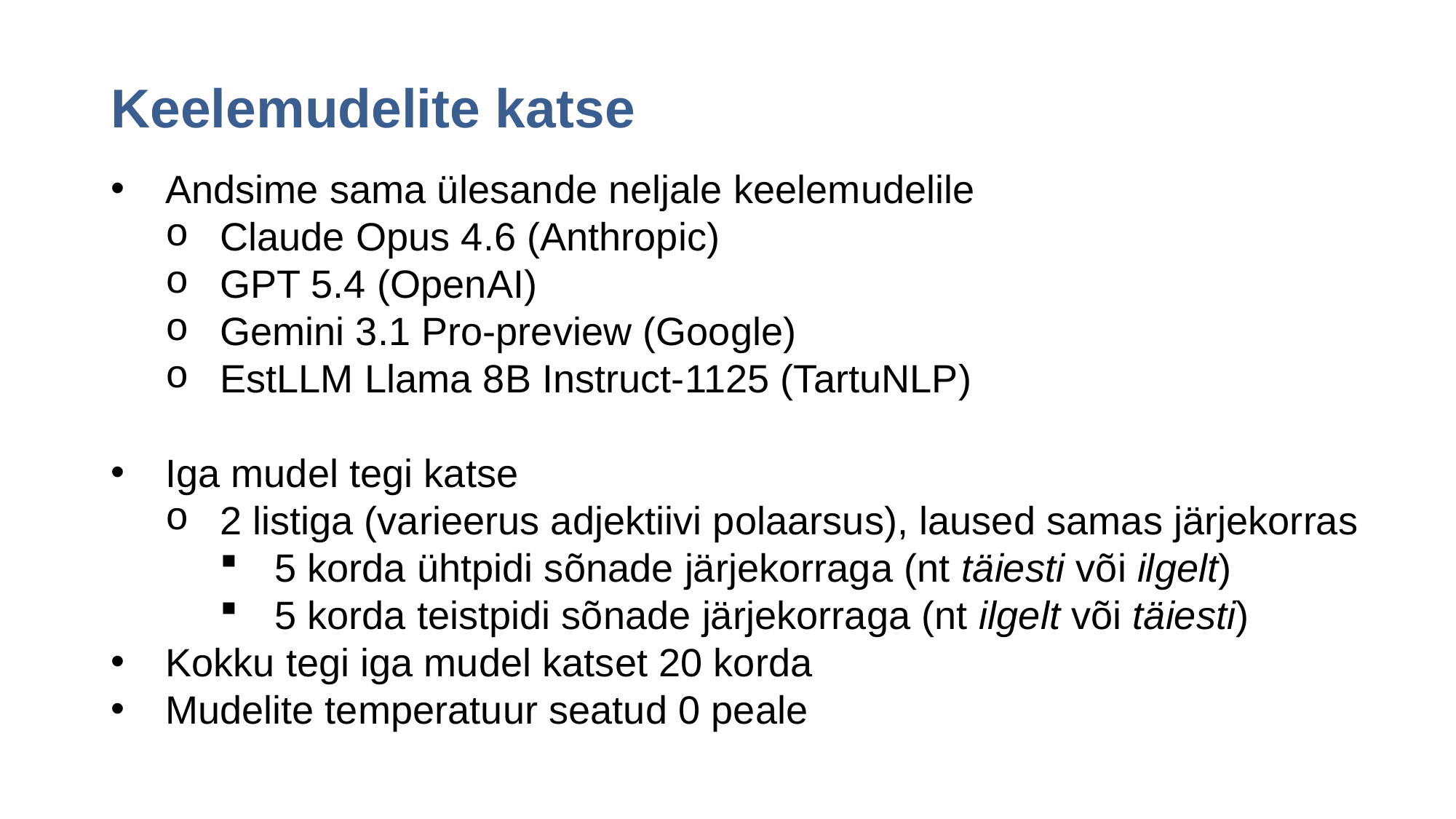

Keelemudelite katse
Andsime sama ülesande neljale keelemudelile
Claude Opus 4.6 (Anthropic)
GPT 5.4 (OpenAI)
Gemini 3.1 Pro-preview (Google)
EstLLM Llama 8B Instruct-1125 (TartuNLP)

Iga mudel tegi katse
2 listiga (varieerus adjektiivi polaarsus), laused samas järjekorras
5 korda ühtpidi sõnade järjekorraga (nt täiesti või ilgelt)
5 korda teistpidi sõnade järjekorraga (nt ilgelt või täiesti)
Kokku tegi iga mudel katset 20 korda
Mudelite temperatuur seatud 0 peale